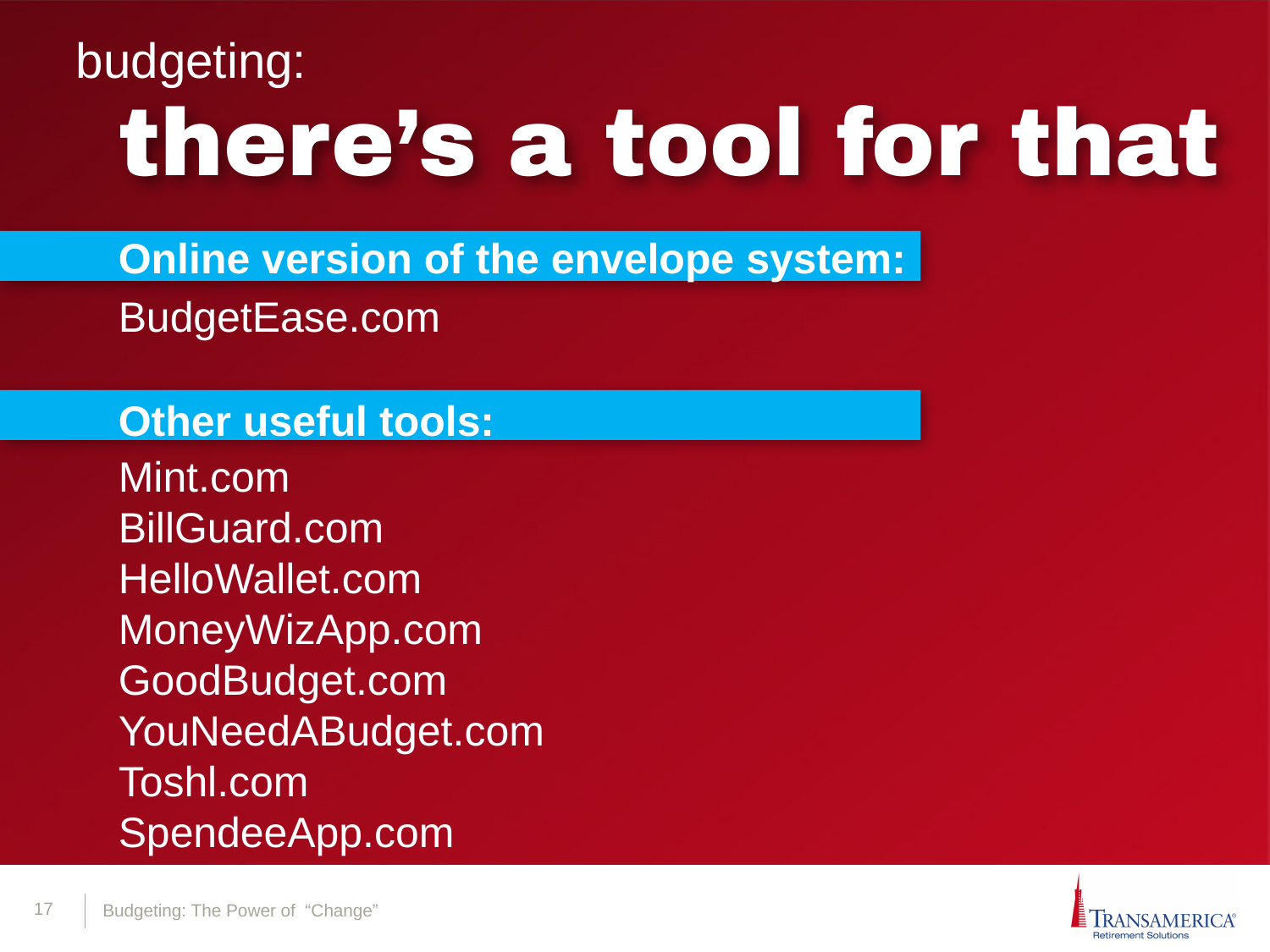

budgeting:
there’s a tool for that
Online version of the envelope system:
BudgetEase.com

Other useful tools:
Mint.com
BillGuard.com
HelloWallet.com
MoneyWizApp.com
GoodBudget.com
YouNeedABudget.com
Toshl.com
SpendeeApp.com